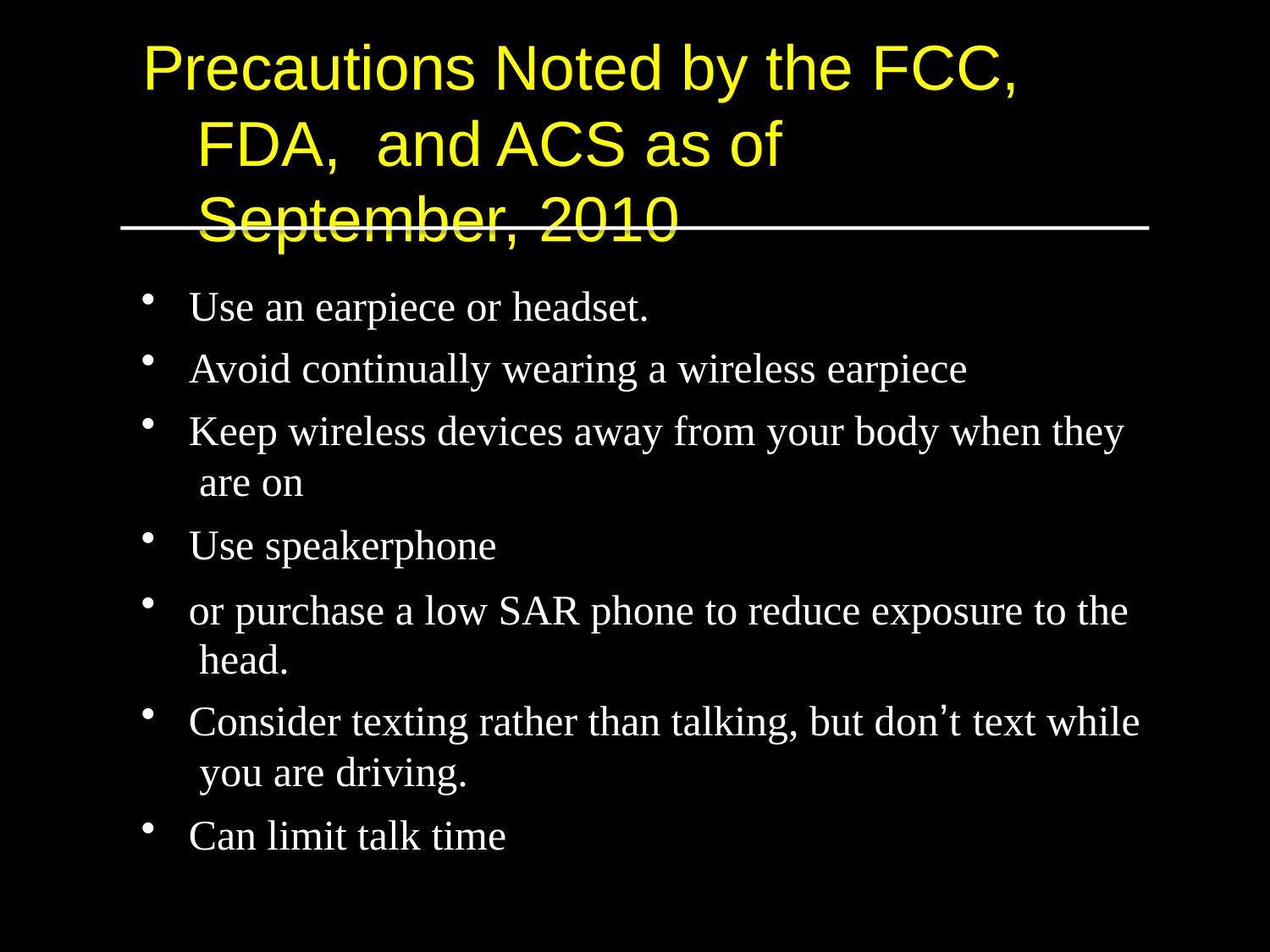

# Precautions Noted by the FCC, FDA,  and ACS as of September, 2010

Use an earpiece or headset.
Avoid continually wearing a wireless earpiece
Keep wireless devices away from your body when they  are on
Use speakerphone
or purchase a low SAR phone to reduce exposure to the  head.
Consider texting rather than talking, but donʼt text while  you are driving.
Can limit talk time